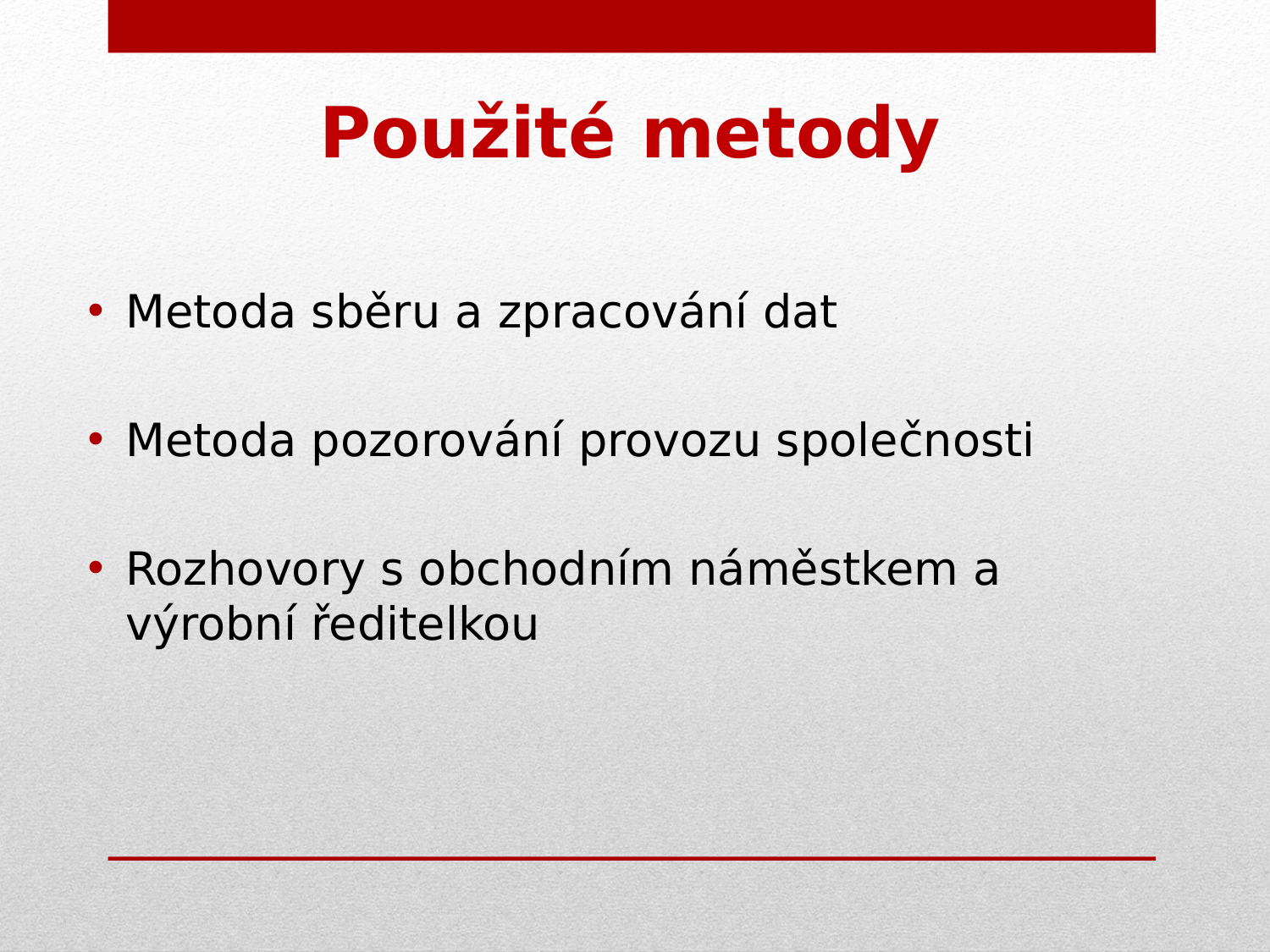

# Použité metody
Metoda sběru a zpracování dat

Metoda pozorování provozu společnosti

Rozhovory s obchodním náměstkem a výrobní ředitelkou